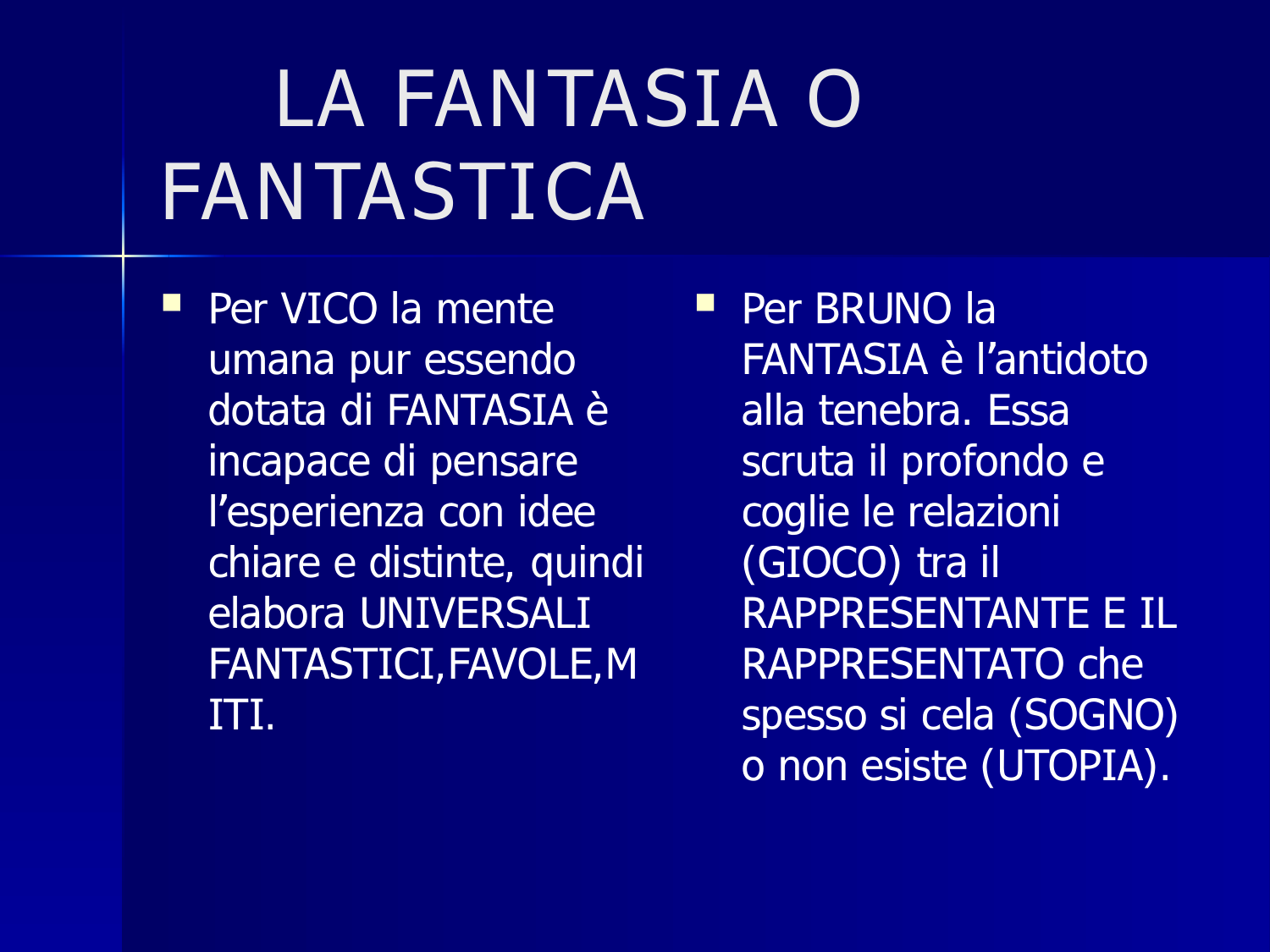

# LA FANTASIA O FANTASTICA
Per VICO la mente umana pur essendo dotata di FANTASIA è incapace di pensare l’esperienza con idee chiare e distinte, quindi elabora UNIVERSALI FANTASTICI,FAVOLE,MITI.
Per BRUNO la FANTASIA è l’antidoto alla tenebra. Essa scruta il profondo e coglie le relazioni (GIOCO) tra il RAPPRESENTANTE E IL RAPPRESENTATO che spesso si cela (SOGNO) o non esiste (UTOPIA).